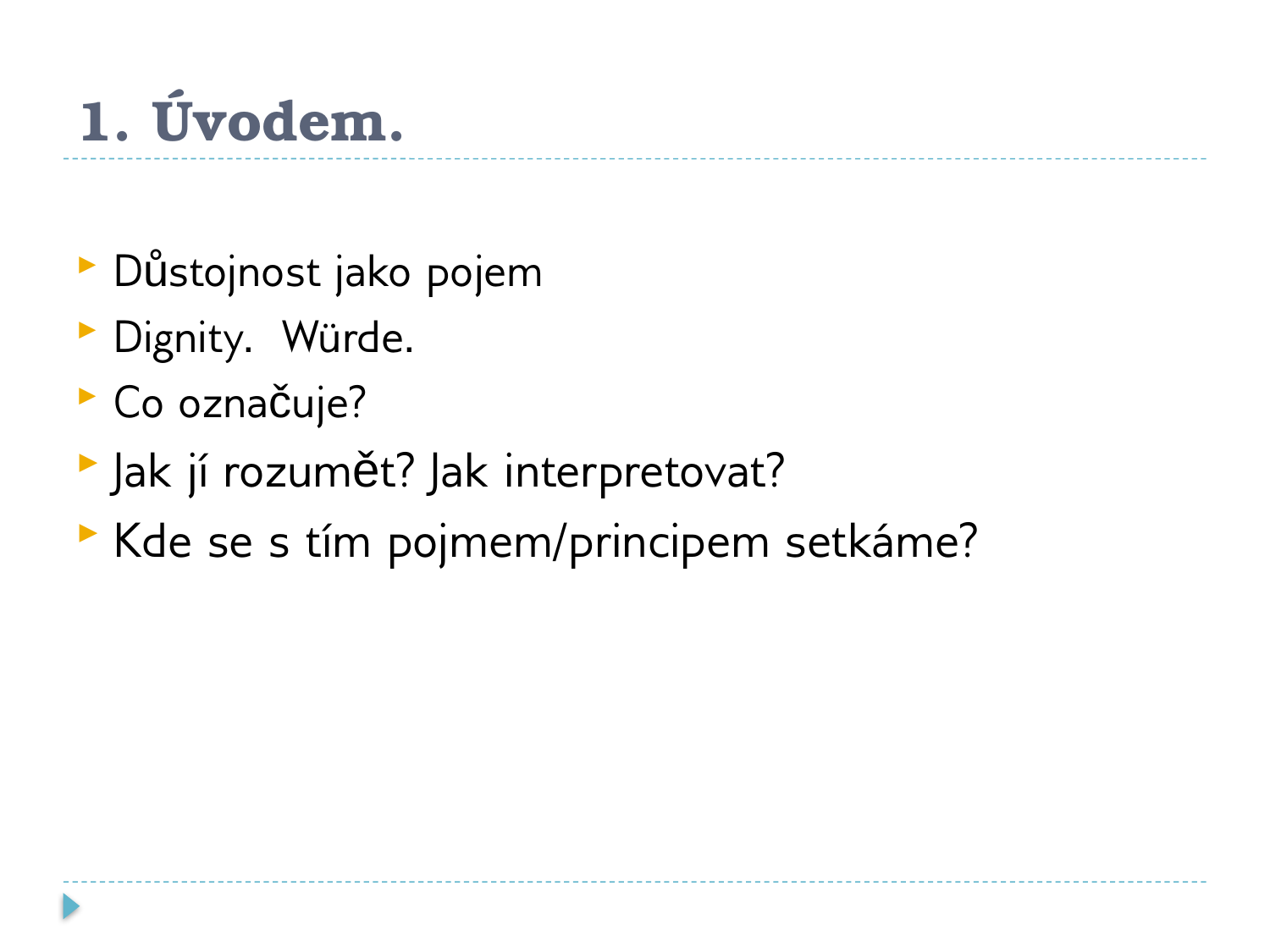

# 1. Úvodem.

Důstojnost jako pojem
Dignity.  Würde.
Co označuje?
Jak jí rozumět? Jak interpretovat?
Kde se s tím pojmem/principem setkáme?